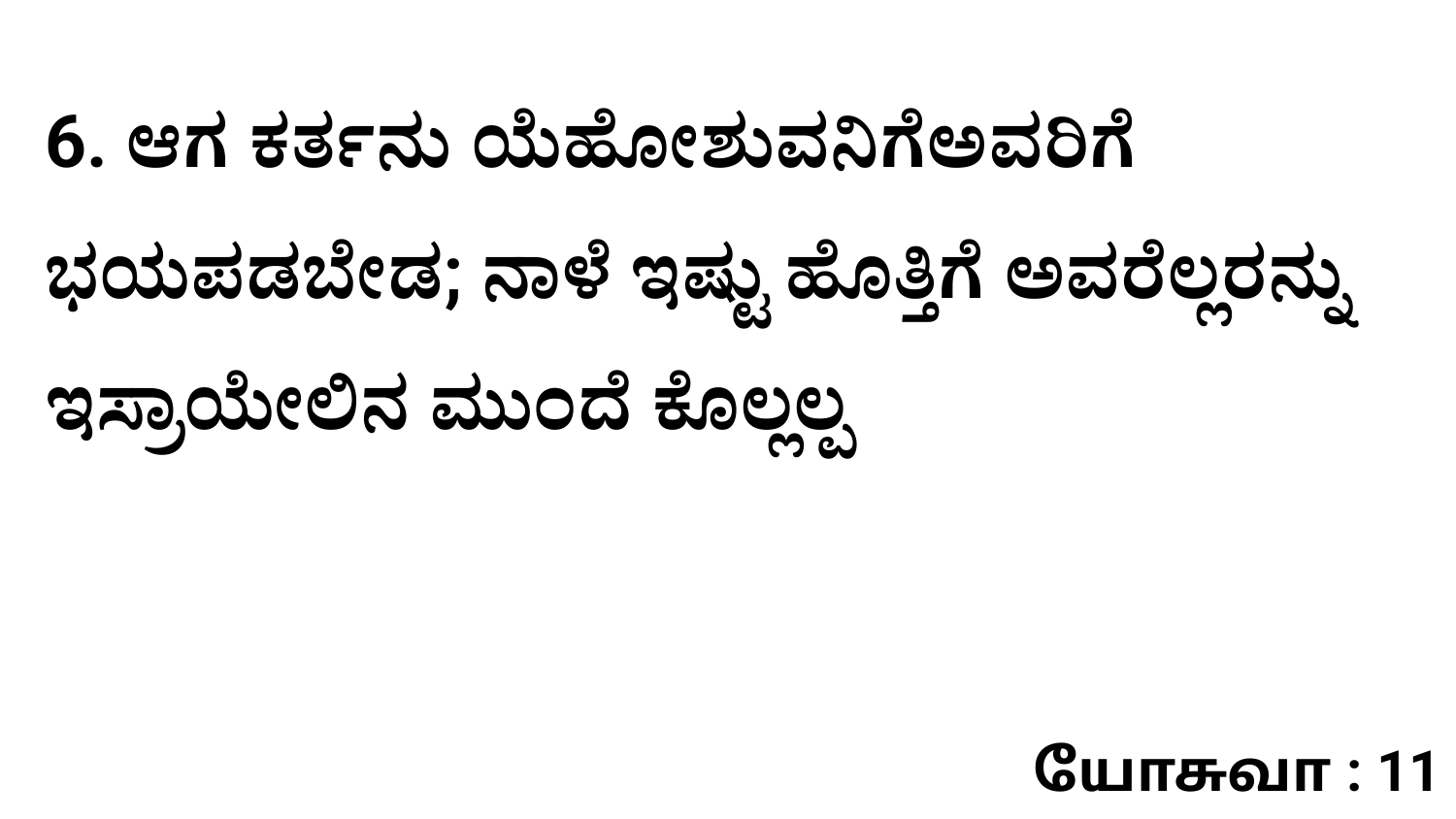

6. ಆಗ ಕರ್ತನು ಯೆಹೋಶುವನಿಗೆಅವರಿಗೆ ಭಯಪಡಬೇಡ; ನಾಳೆ ಇಷ್ಟು ಹೊತ್ತಿಗೆ ಅವರೆಲ್ಲರನ್ನು ಇಸ್ರಾಯೇಲಿನ ಮುಂದೆ ಕೊಲ್ಲಲ್ಪ
யோசுவா : 11